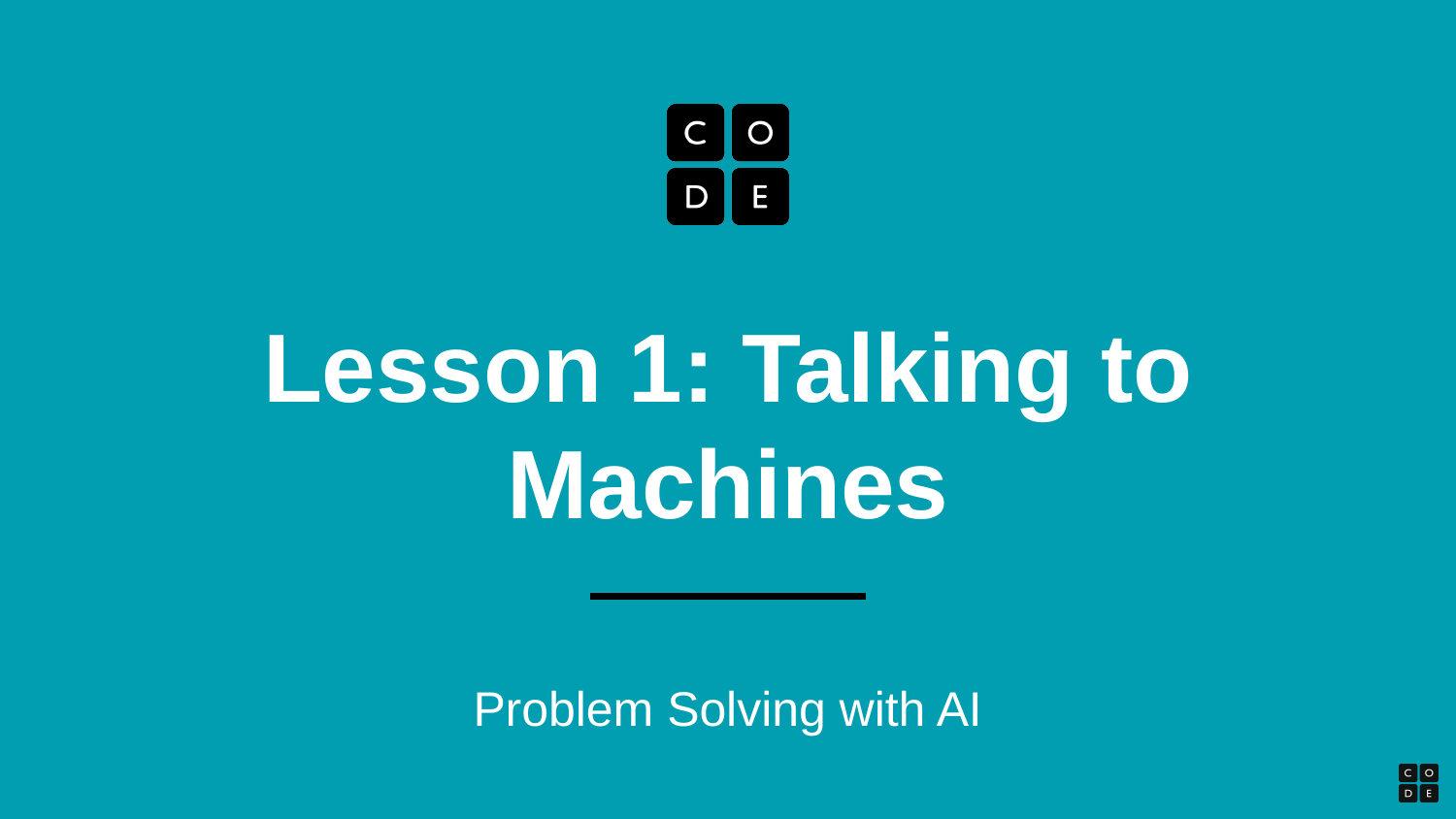

# Lesson 1: Talking to Machines
Problem Solving with AI